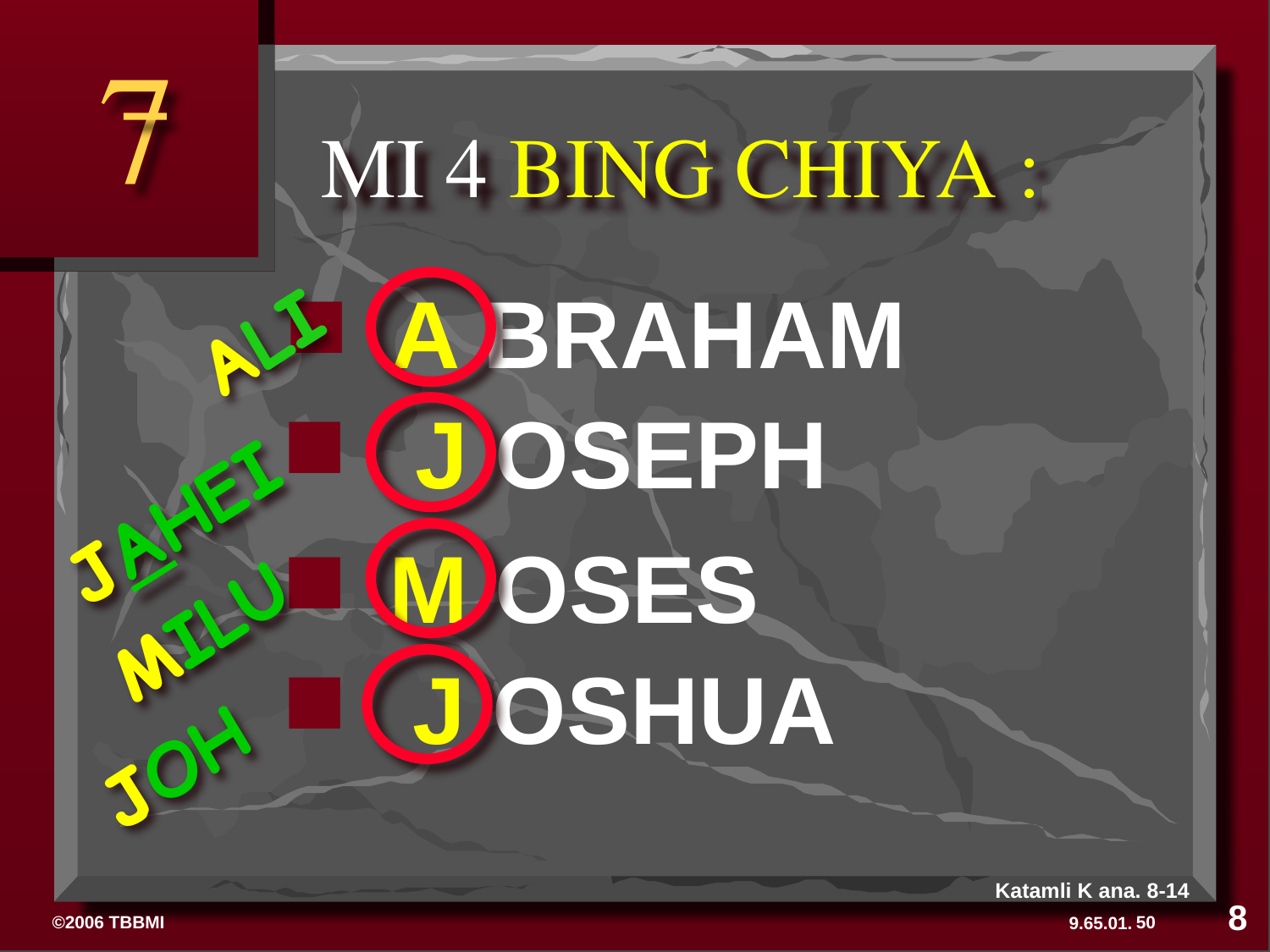

7
# MI 4 BING CHIYA :

A BRAHAM

ALI
 J OSEPH

JAHEI
M OSES

 MILU
 J OSHUA

JOH

Katamli K ana. 8-14
8
50